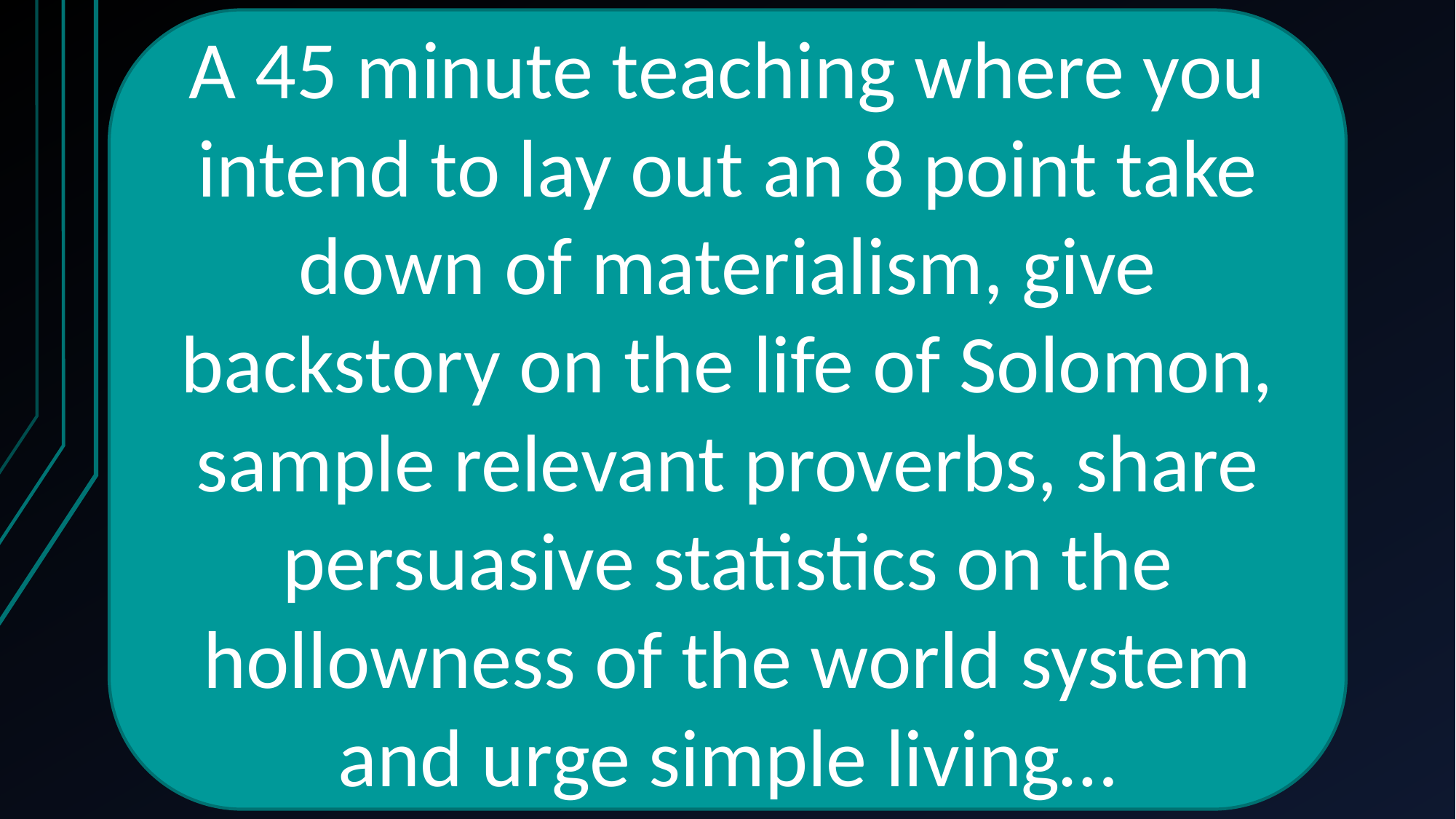

A 45 minute teaching where you intend to lay out an 8 point take down of materialism, give backstory on the life of Solomon, sample relevant proverbs, share persuasive statistics on the hollowness of the world system and urge simple living…
# Distraction
Attention restoration
Review your outline in 4 minute segments